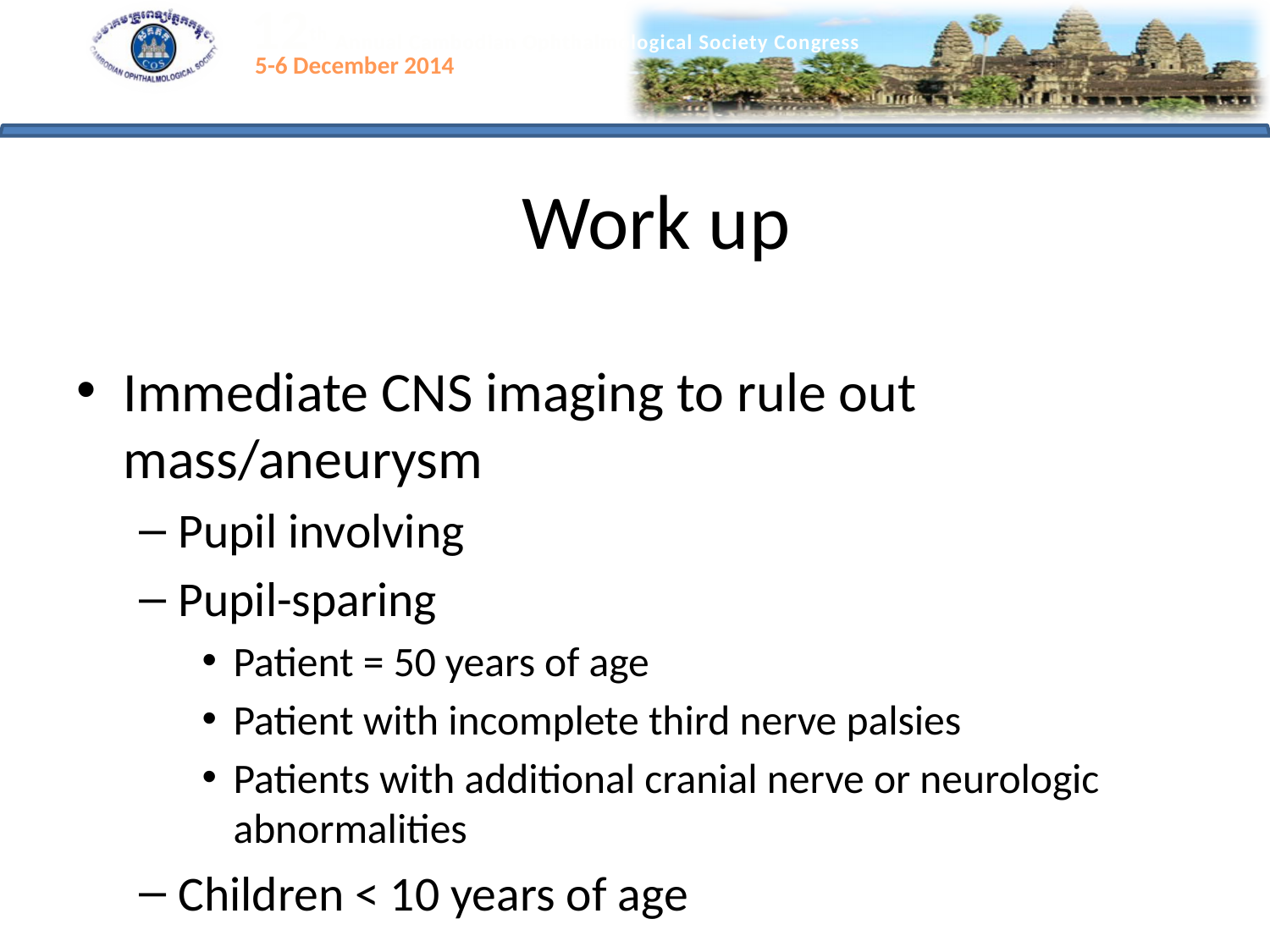

# Work up
Immediate CNS imaging to rule out mass/aneurysm
Pupil involving
Pupil-sparing
Patient = 50 years of age
Patient with incomplete third nerve palsies
Patients with additional cranial nerve or neurologic abnormalities
Children < 10 years of age